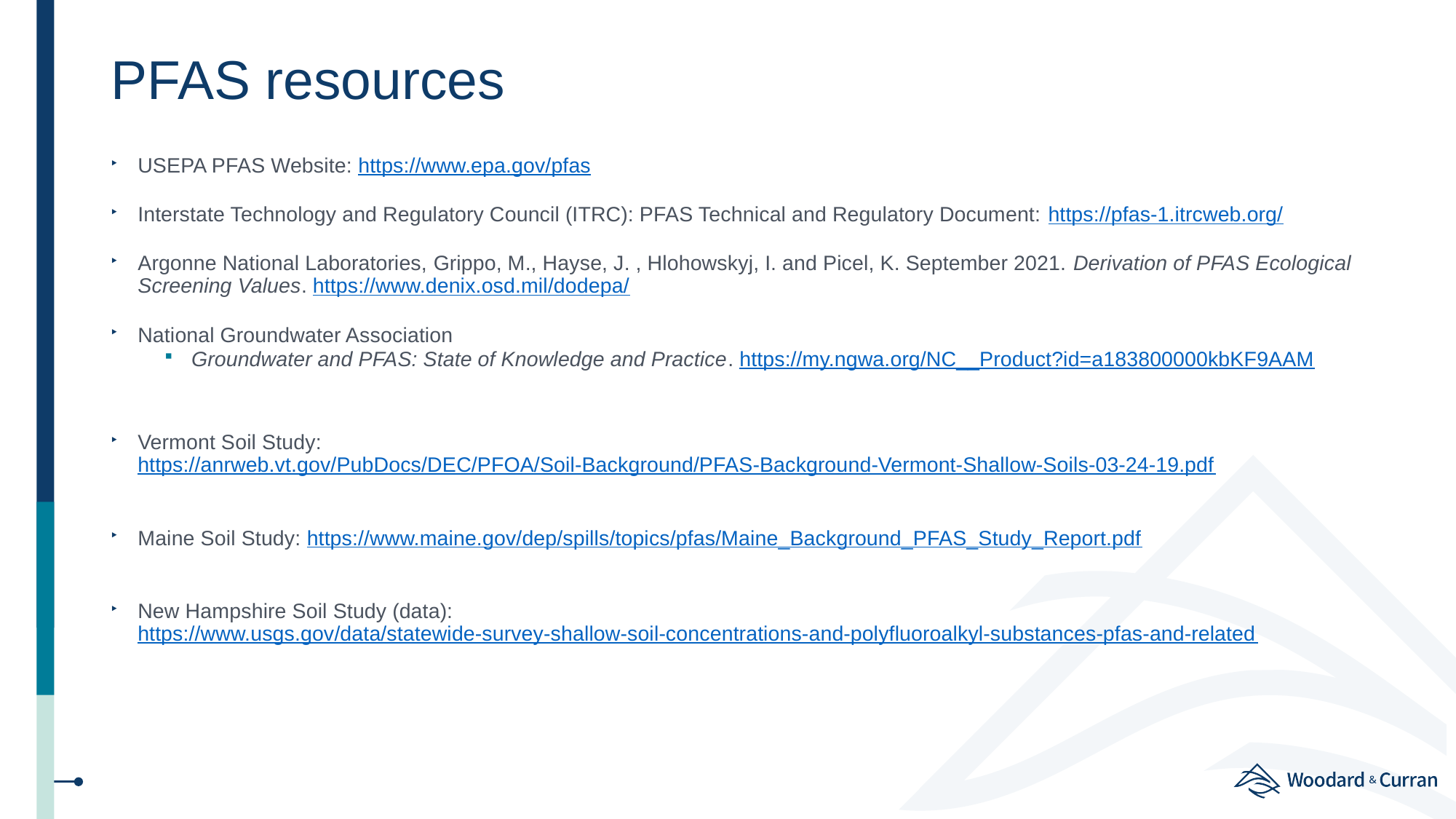

# PFAS resources
USEPA PFAS Website: https://www.epa.gov/pfas

Interstate Technology and Regulatory Council (ITRC): PFAS Technical and Regulatory Document: https://pfas-1.itrcweb.org/

Argonne National Laboratories, Grippo, M., Hayse, J. , Hlohowskyj, I. and Picel, K. September 2021. Derivation of PFAS Ecological Screening Values. https://www.denix.osd.mil/dodepa/

National Groundwater Association
Groundwater and PFAS: State of Knowledge and Practice. https://my.ngwa.org/NC__Product?id=a183800000kbKF9AAM

Vermont Soil Study: https://anrweb.vt.gov/PubDocs/DEC/PFOA/Soil-Background/PFAS-Background-Vermont-Shallow-Soils-03-24-19.pdf

Maine Soil Study: https://www.maine.gov/dep/spills/topics/pfas/Maine_Background_PFAS_Study_Report.pdf

New Hampshire Soil Study (data): https://www.usgs.gov/data/statewide-survey-shallow-soil-concentrations-and-polyfluoroalkyl-substances-pfas-and-related